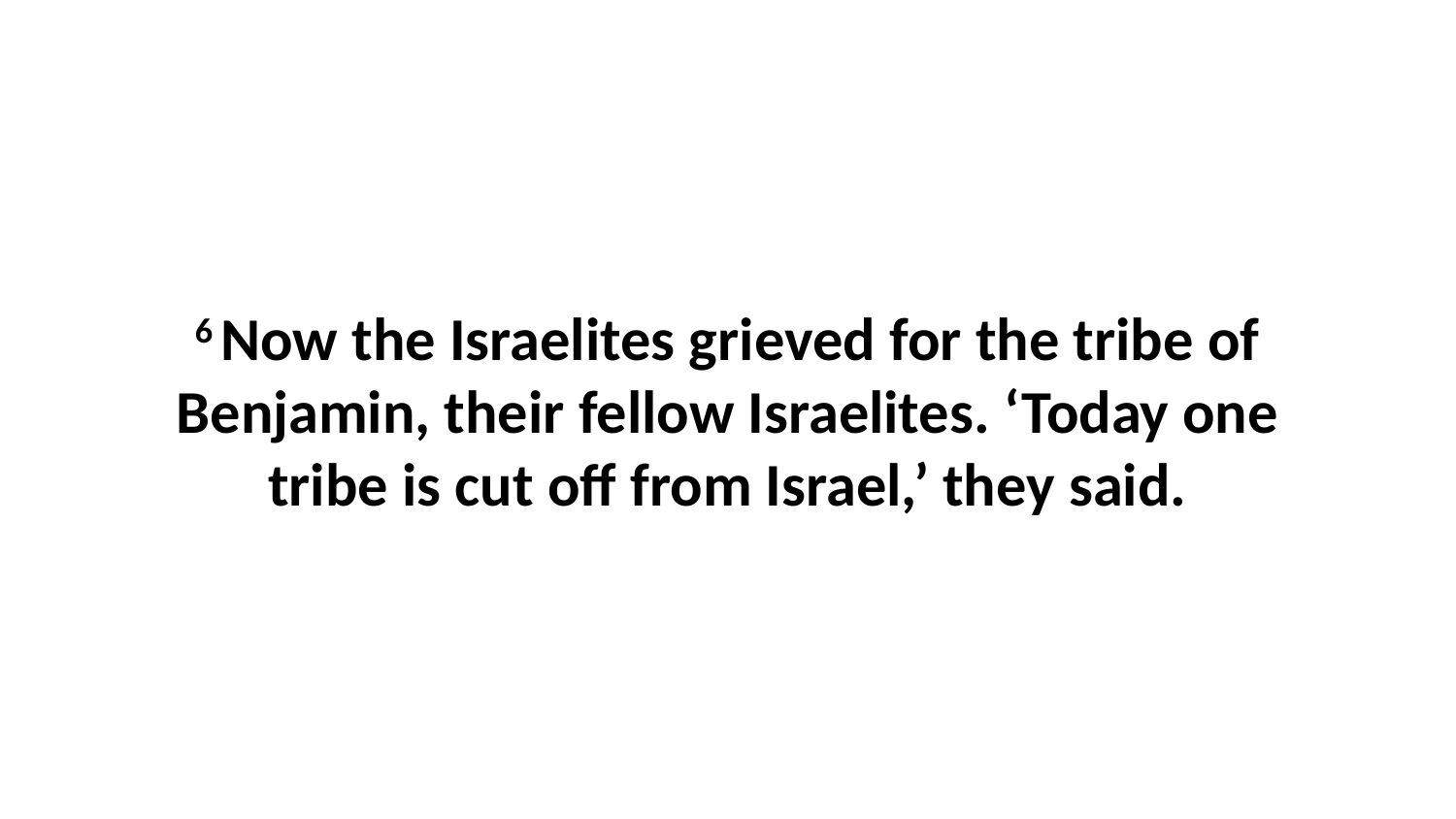

6 Now the Israelites grieved for the tribe of Benjamin, their fellow Israelites. ‘Today one tribe is cut off from Israel,’ they said.